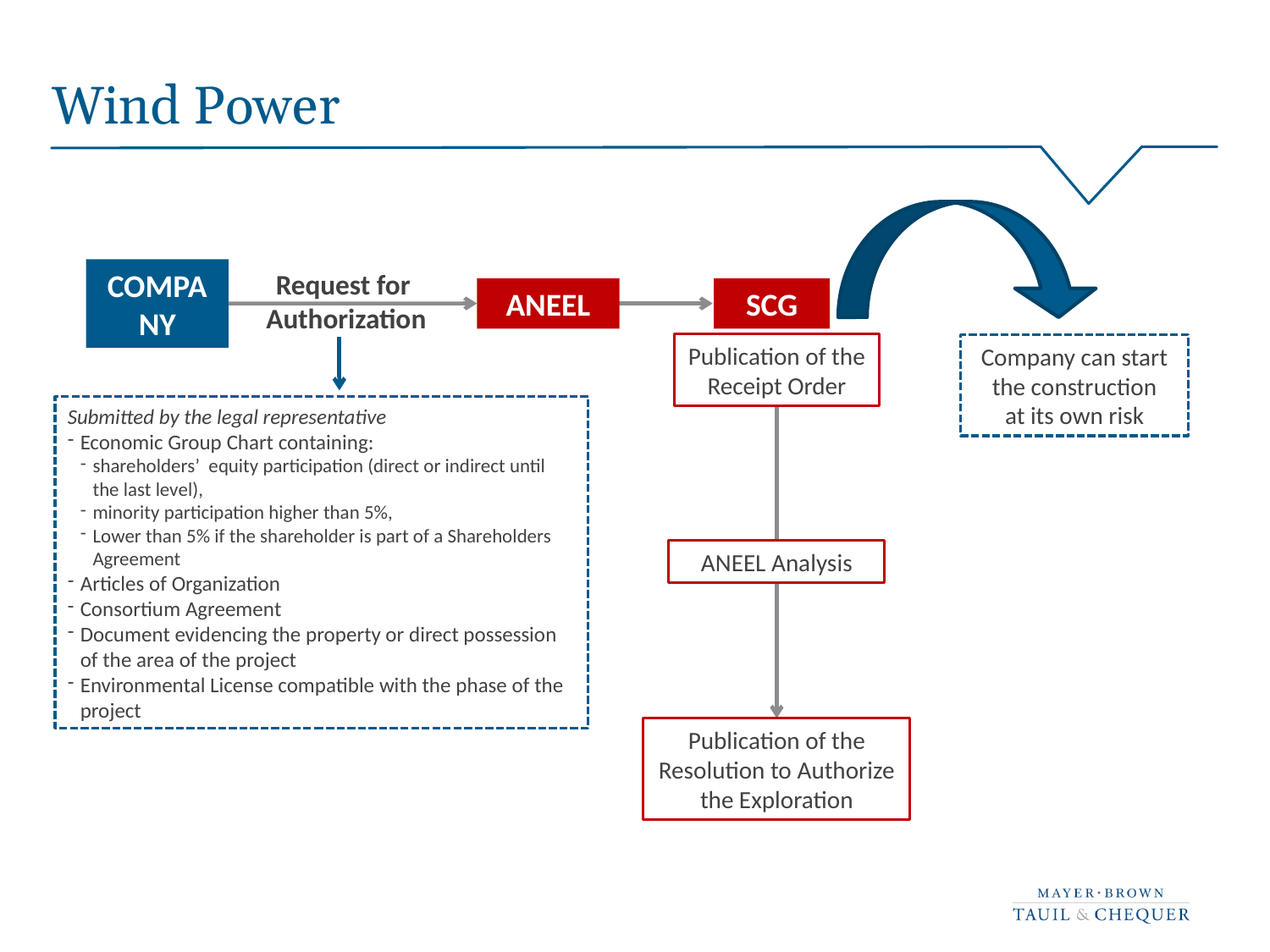

# Wind Power

Request for
Authorization
Company
ANEEL
SCG
Publication of the
Receipt Order
Company can start the construction
at its own risk
Submitted by the legal representative
Economic Group Chart containing:
shareholders’  equity participation (direct or indirect until the last level),
minority participation higher than 5%,
Lower than 5% if the shareholder is part of a Shareholders Agreement
Articles of Organization
Consortium Agreement
Document evidencing the property or direct possession of the area of the project
Environmental License compatible with the phase of the project
ANEEL Analysis
Publication of the
Resolution to Authorize the Exploration